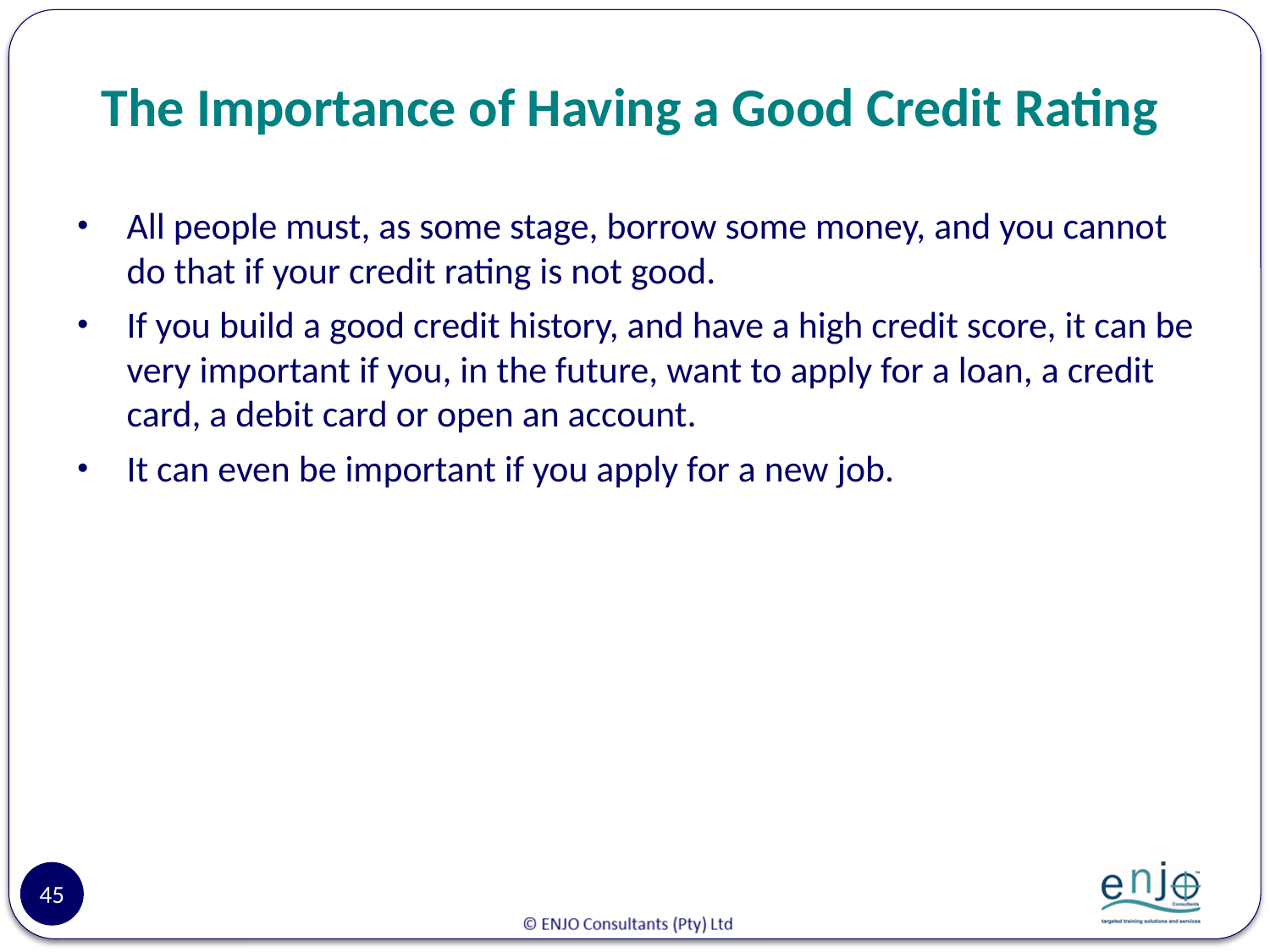

# The Importance of Having a Good Credit Rating
All people must, as some stage, borrow some money, and you cannot do that if your credit rating is not good.
If you build a good credit history, and have a high credit score, it can be very important if you, in the future, want to apply for a loan, a credit card, a debit card or open an account.
It can even be important if you apply for a new job.

45